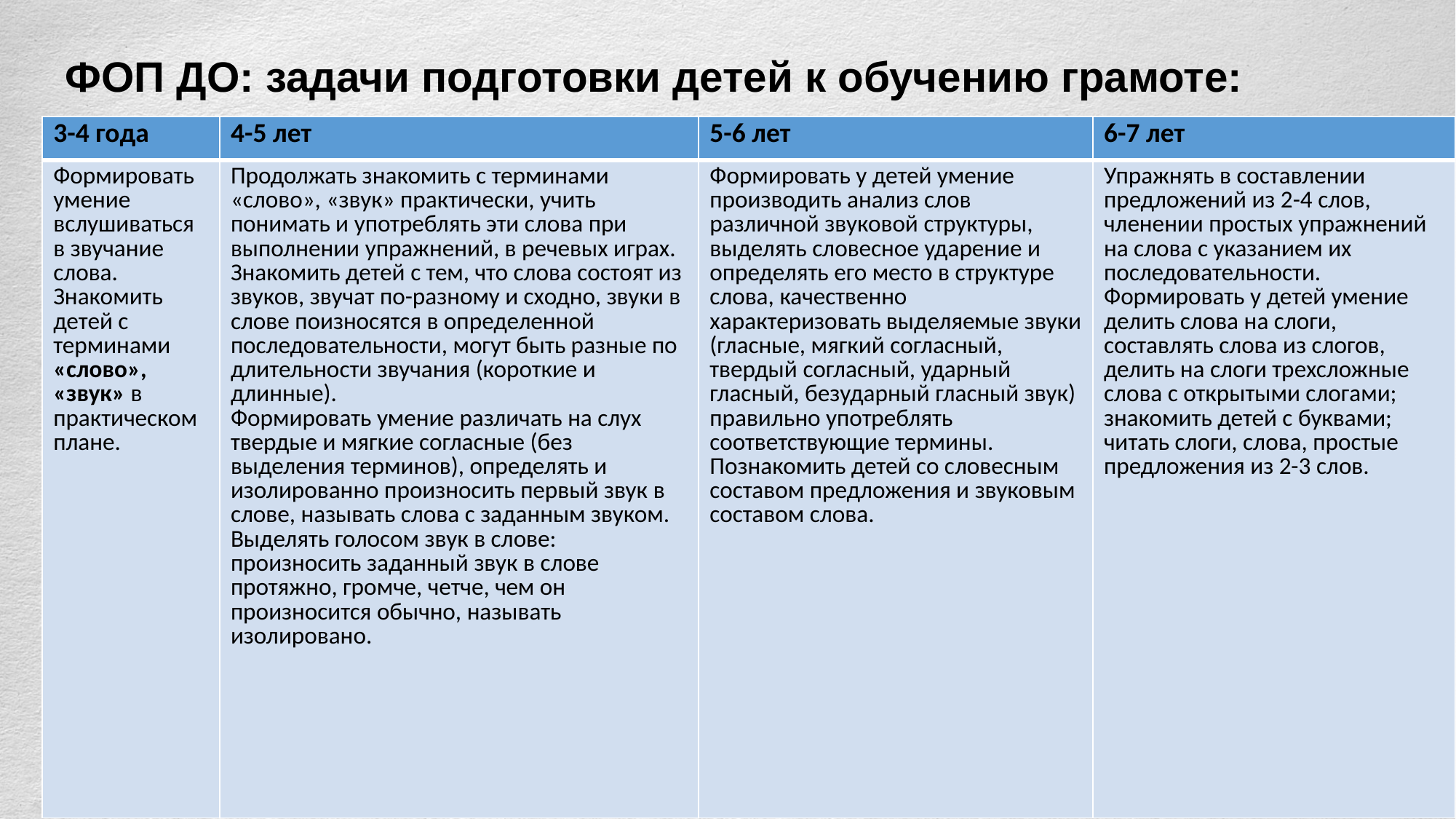

ФОП ДО: задачи подготовки детей к обучению грамоте:

| 3-4 года | 4-5 лет | 5-6 лет | 6-7 лет |
| --- | --- | --- | --- |
| Формировать умение вслушиваться в звучание слова. Знакомить детей с терминами «слово», «звук» в практическом плане. | Продолжать знакомить с терминами «слово», «звук» практически, учить понимать и употреблять эти слова при выполнении упражнений, в речевых играх. Знакомить детей с тем, что слова состоят из звуков, звучат по-разному и сходно, звуки в слове поизносятся в определенной последовательности, могут быть разные по длительности звучания (короткие и длинные). Формировать умение различать на слух твердые и мягкие согласные (без выделения терминов), определять и изолированно произносить первый звук в слове, называть слова с заданным звуком. Выделять голосом звук в слове: произносить заданный звук в слове протяжно, громче, четче, чем он произносится обычно, называть изолировано. | Формировать у детей умение производить анализ слов различной звуковой структуры, выделять словесное ударение и определять его место в структуре слова, качественно характеризовать выделяемые звуки (гласные, мягкий согласный, твердый согласный, ударный гласный, безударный гласный звук) правильно употреблять соответствующие термины. Познакомить детей со словесным составом предложения и звуковым составом слова. | Упражнять в составлении предложений из 2-4 слов, членении простых упражнений на слова с указанием их последовательности. Формировать у детей умение делить слова на слоги, составлять слова из слогов, делить на слоги трехсложные слова с открытыми слогами; знакомить детей с буквами; читать слоги, слова, простые предложения из 2-3 слов. |